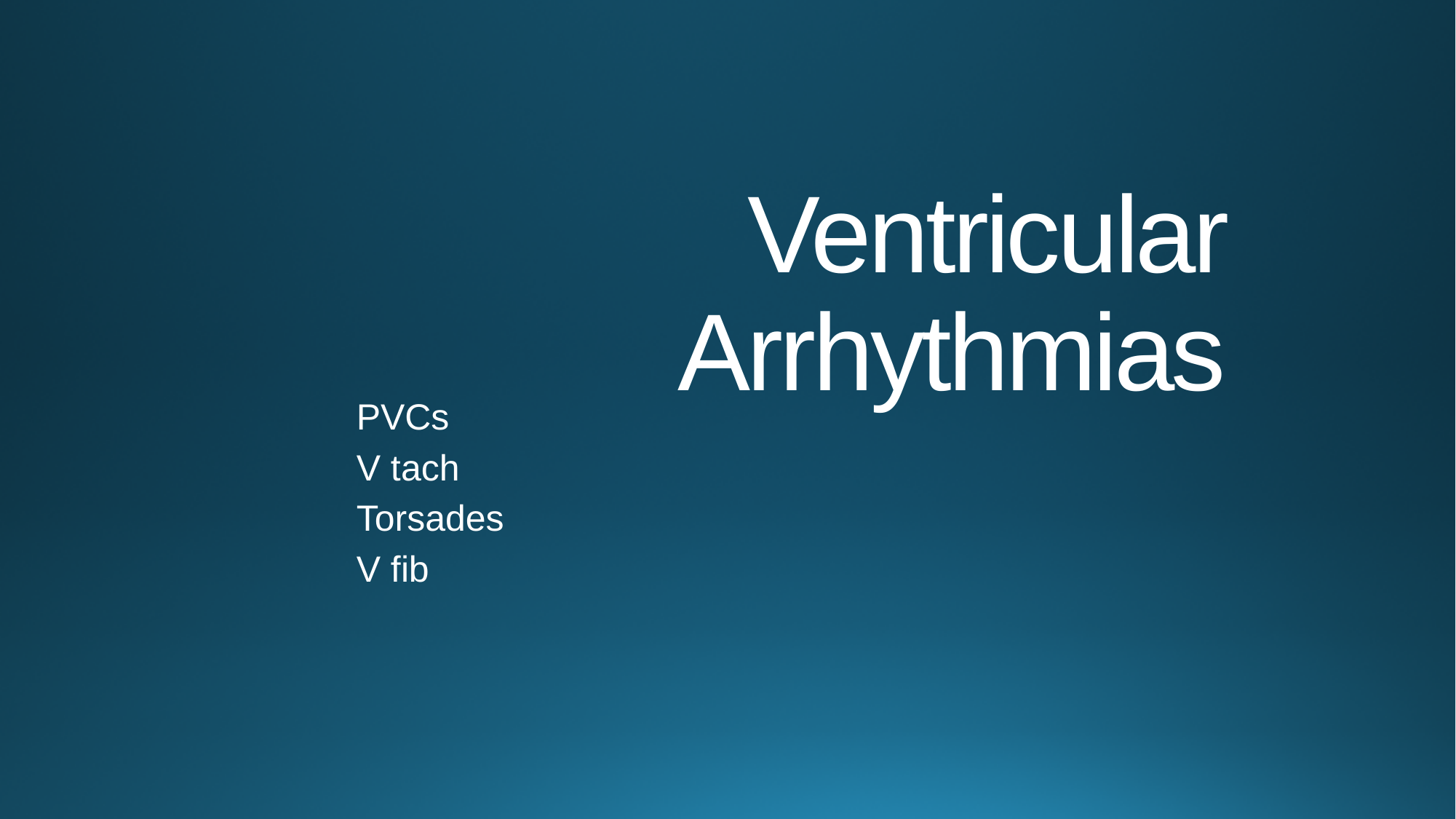

# Ventricular Arrhythmias
PVCs
V tach
Torsades
V fib